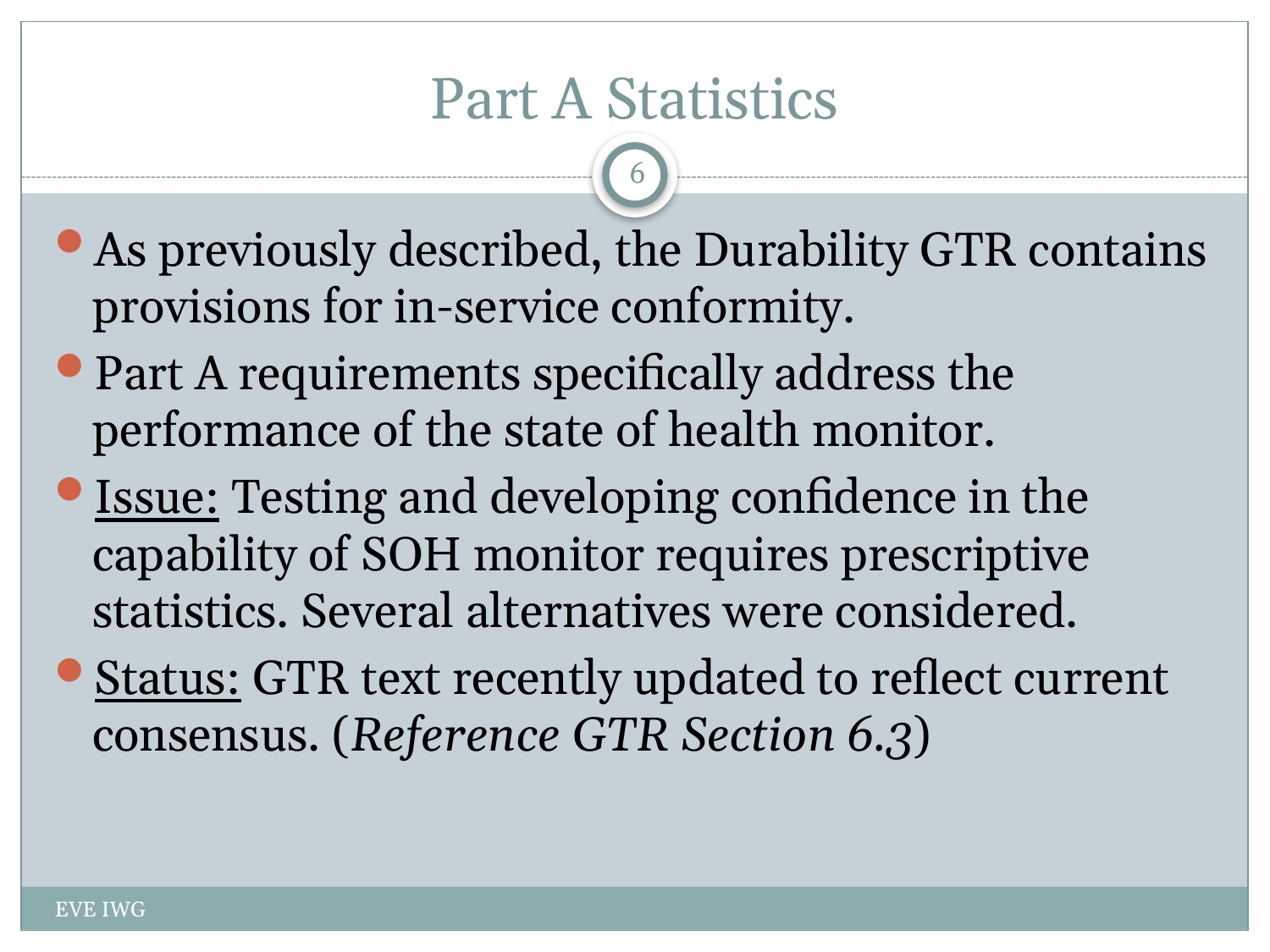

# Part A Statistics
6
As previously described, the Durability GTR contains provisions for in-service conformity.
Part A requirements specifically address the performance of the state of health monitor.
Issue: Testing and developing confidence in the capability of SOH monitor requires prescriptive statistics. Several alternatives were considered.
Status: GTR text recently updated to reflect current consensus. (Reference GTR Section 6.3)
EVE IWG